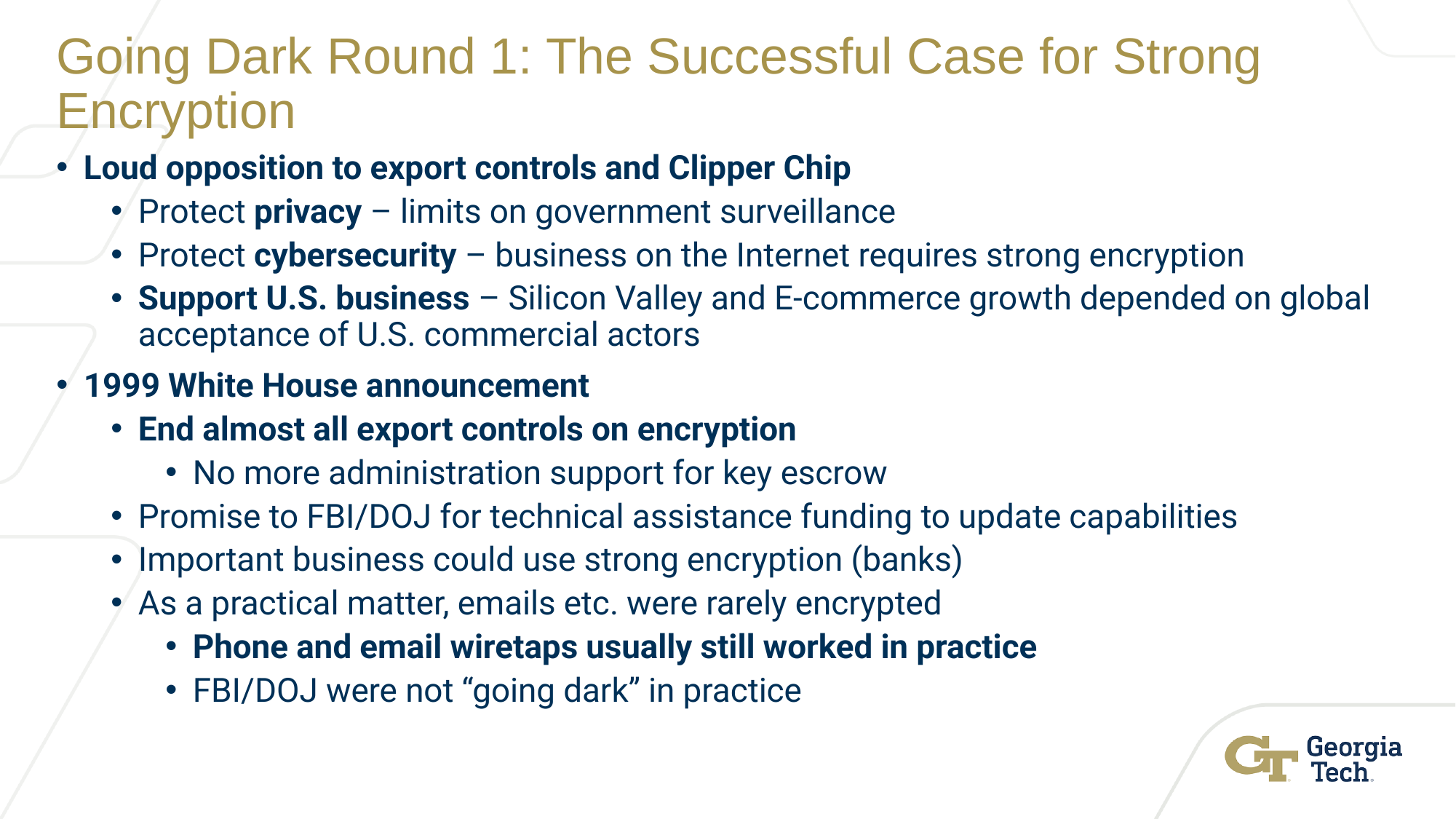

# Going Dark Round 1: The Successful Case for Strong Encryption
Loud opposition to export controls and Clipper Chip
Protect privacy – limits on government surveillance
Protect cybersecurity – business on the Internet requires strong encryption
Support U.S. business – Silicon Valley and E-commerce growth depended on global acceptance of U.S. commercial actors
1999 White House announcement
End almost all export controls on encryption
No more administration support for key escrow
Promise to FBI/DOJ for technical assistance funding to update capabilities
Important business could use strong encryption (banks)
As a practical matter, emails etc. were rarely encrypted
Phone and email wiretaps usually still worked in practice
FBI/DOJ were not “going dark” in practice